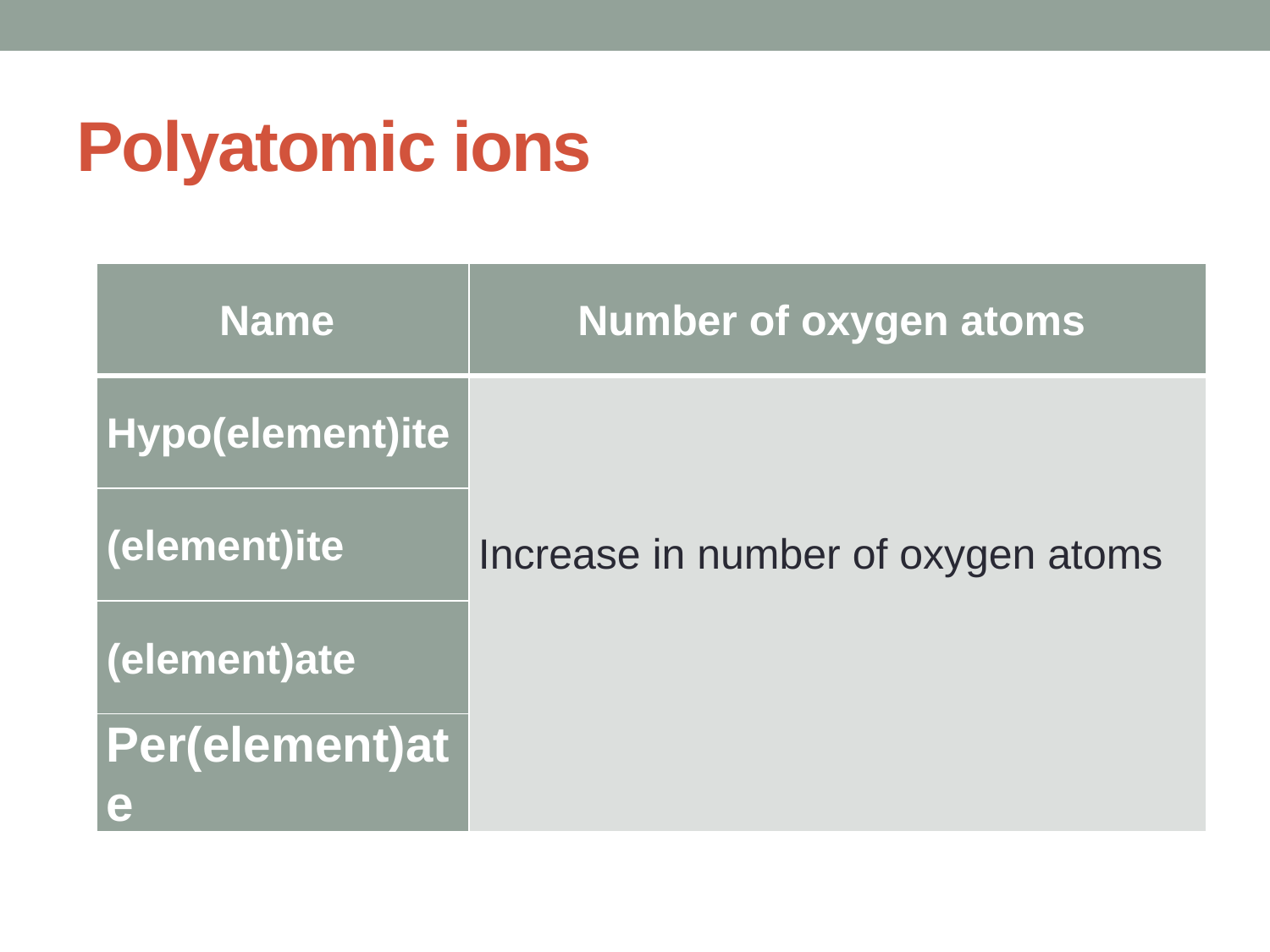

# Polyatomic ions
| Name | Number of oxygen atoms |
| --- | --- |
| Hypo(element)ite | Increase in number of oxygen atoms |
| (element)ite |  |
| (element)ate |  |
| Per(element)ate |  |